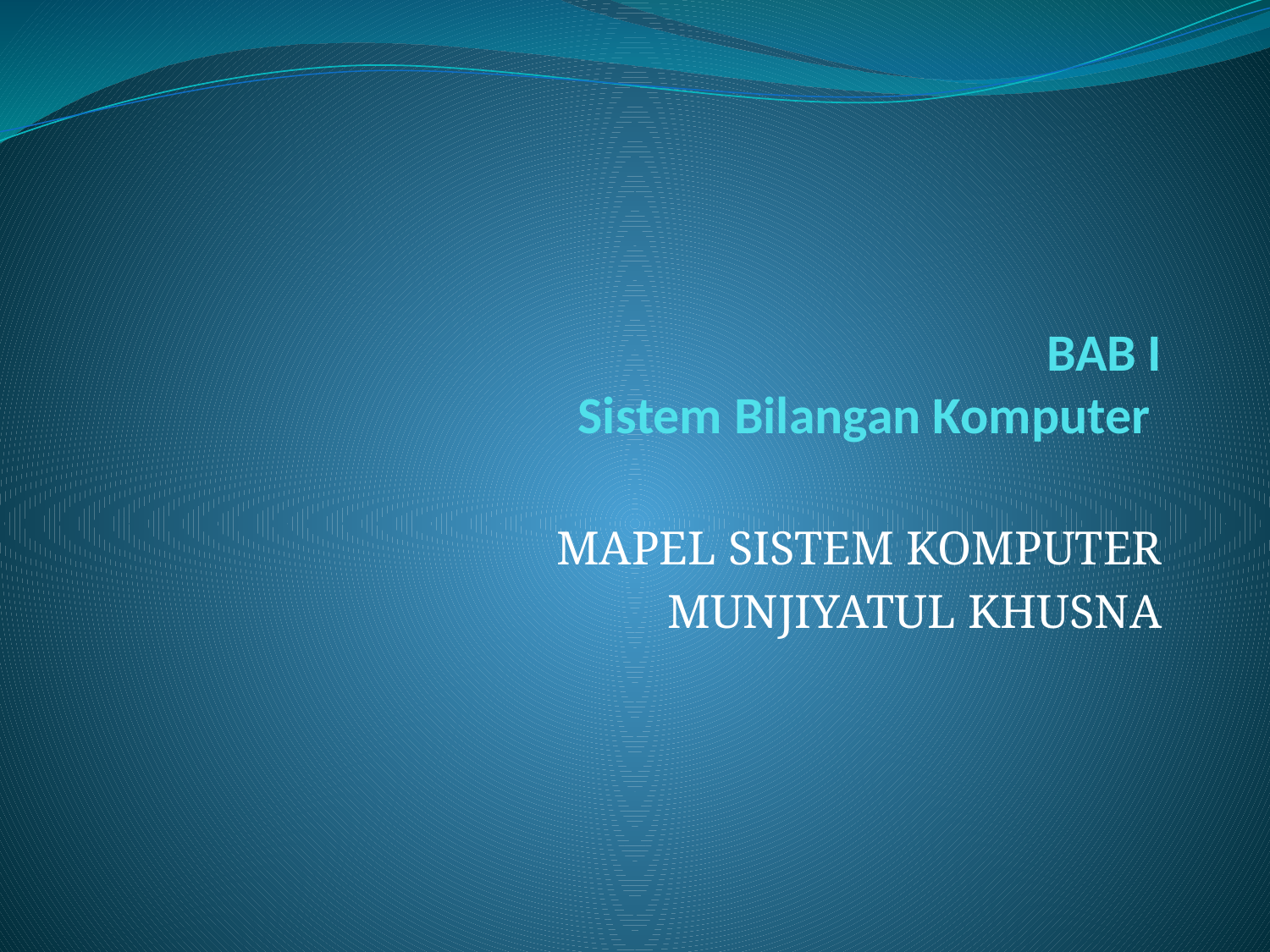

# BAB I Sistem Bilangan Komputer

MAPEL SISTEM KOMPUTER
MUNJIYATUL KHUSNA